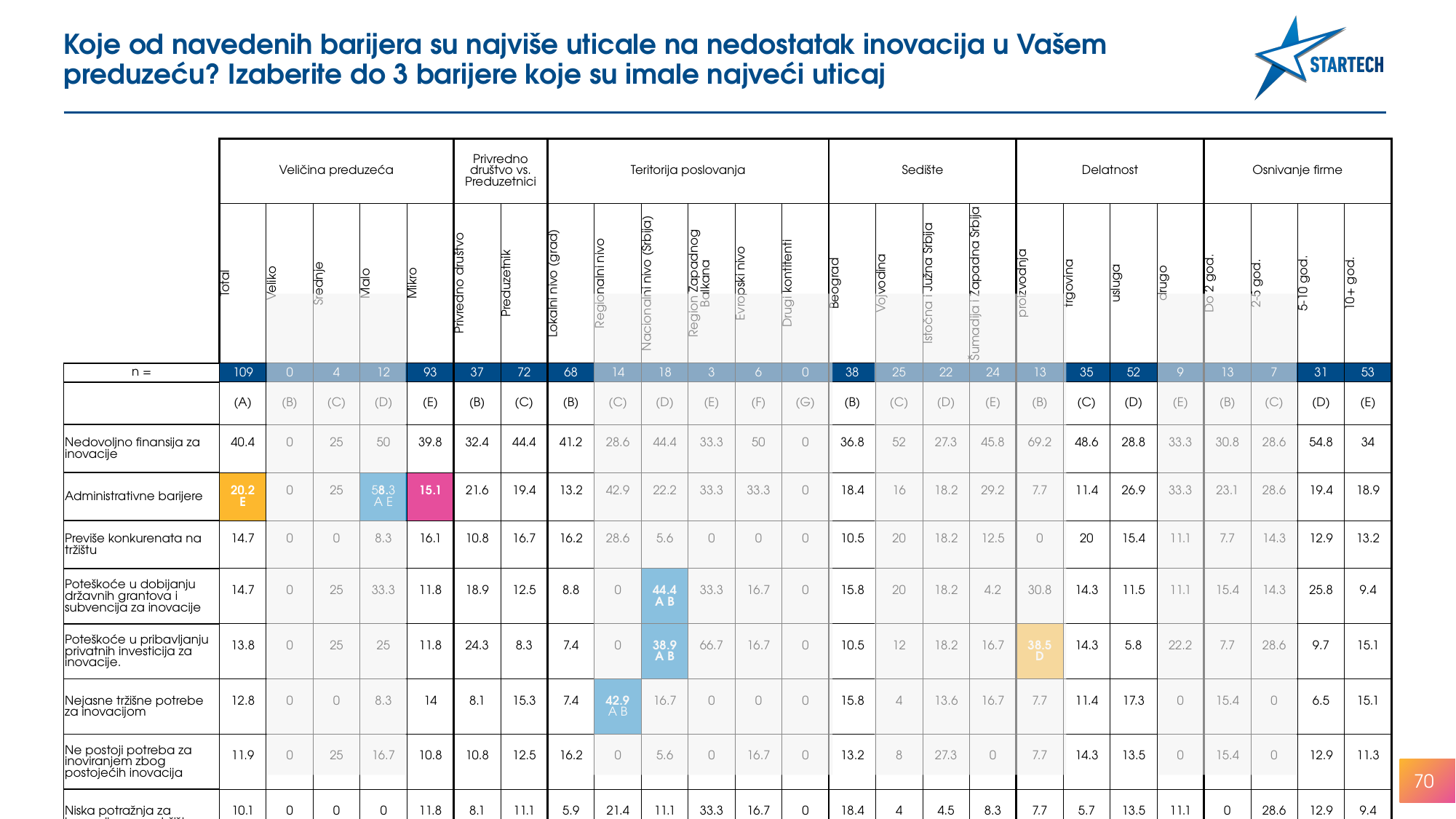

Koje od navedenih barijera su najviše uticale na nedostatak inovacija u Vašem
preduzeću? Izaberite do 3 barijere koje su imale najveći uticaj
|  | Veličina preduzeća |  |  |  |  | Privredno društvo vs. Preduzetnici |  | Teritorija poslovanja |  |  |  |  |  | Sedište |  |  |  | Delatnost |  |  |  | Osnivanje firme |  |  |  |
| --- | --- | --- | --- | --- | --- | --- | --- | --- | --- | --- | --- | --- | --- | --- | --- | --- | --- | --- | --- | --- | --- | --- | --- | --- | --- |
|  | Total | Veliko | Srednje | Malo | Mikro | Privredno društvo | Preduzetnik | Lokalni nivo (grad) | Regionalni nivo | Nacionalni nivo (Srbija) | Region Zapadnog Balkana | Evropski nivo | Drugi kontitenti | Beograd | Vojvodina | Istočna i Južna Srbija | Šumadija i Zapadna Srbija | proizvodnja | trgovina | usluga | drugo | Do 2 god. | 2-5 god. | 5-10 god. | 10+ god. |
| n = | 109 | 0 | 4 | 12 | 93 | 37 | 72 | 68 | 14 | 18 | 3 | 6 | 0 | 38 | 25 | 22 | 24 | 13 | 35 | 52 | 9 | 13 | 7 | 31 | 53 |
|  | (A) | (B) | (C) | (D) | (E) | (B) | (C) | (B) | (C) | (D) | (E) | (F) | (G) | (B) | (C) | (D) | (E) | (B) | (C) | (D) | (E) | (B) | (C) | (D) | (E) |
| Nedovoljno finansija za inovacije | 40.4 | 0 | 25 | 50 | 39.8 | 32.4 | 44.4 | 41.2 | 28.6 | 44.4 | 33.3 | 50 | 0 | 36.8 | 52 | 27.3 | 45.8 | 69.2 | 48.6 | 28.8 | 33.3 | 30.8 | 28.6 | 54.8 | 34 |
| Administrativne barijere | 20.2 E | 0 | 25 | 58.3 A E | 15.1 | 21.6 | 19.4 | 13.2 | 42.9 | 22.2 | 33.3 | 33.3 | 0 | 18.4 | 16 | 18.2 | 29.2 | 7.7 | 11.4 | 26.9 | 33.3 | 23.1 | 28.6 | 19.4 | 18.9 |
| Previše konkurenata na tržištu | 14.7 | 0 | 0 | 8.3 | 16.1 | 10.8 | 16.7 | 16.2 | 28.6 | 5.6 | 0 | 0 | 0 | 10.5 | 20 | 18.2 | 12.5 | 0 | 20 | 15.4 | 11.1 | 7.7 | 14.3 | 12.9 | 13.2 |
| Poteškoće u dobijanju državnih grantova i subvencija za inovacije | 14.7 | 0 | 25 | 33.3 | 11.8 | 18.9 | 12.5 | 8.8 | 0 | 44.4 A B | 33.3 | 16.7 | 0 | 15.8 | 20 | 18.2 | 4.2 | 30.8 | 14.3 | 11.5 | 11.1 | 15.4 | 14.3 | 25.8 | 9.4 |
| Poteškoće u pribavljanju privatnih investicija za inovacije. | 13.8 | 0 | 25 | 25 | 11.8 | 24.3 | 8.3 | 7.4 | 0 | 38.9 A B | 66.7 | 16.7 | 0 | 10.5 | 12 | 18.2 | 16.7 | 38.5 D | 14.3 | 5.8 | 22.2 | 7.7 | 28.6 | 9.7 | 15.1 |
| Nejasne tržišne potrebe za inovacijom | 12.8 | 0 | 0 | 8.3 | 14 | 8.1 | 15.3 | 7.4 | 42.9 A B | 16.7 | 0 | 0 | 0 | 15.8 | 4 | 13.6 | 16.7 | 7.7 | 11.4 | 17.3 | 0 | 15.4 | 0 | 6.5 | 15.1 |
| Ne postoji potreba za inoviranjem zbog postojećih inovacija | 11.9 | 0 | 25 | 16.7 | 10.8 | 10.8 | 12.5 | 16.2 | 0 | 5.6 | 0 | 16.7 | 0 | 13.2 | 8 | 27.3 | 0 | 7.7 | 14.3 | 13.5 | 0 | 15.4 | 0 | 12.9 | 11.3 |
| Niska potražnja za inovacijama na tržištu | 10.1 | 0 | 0 | 0 | 11.8 | 8.1 | 11.1 | 5.9 | 21.4 | 11.1 | 33.3 | 16.7 | 0 | 18.4 | 4 | 4.5 | 8.3 | 7.7 | 5.7 | 13.5 | 11.1 | 0 | 28.6 | 12.9 | 9.4 |

70